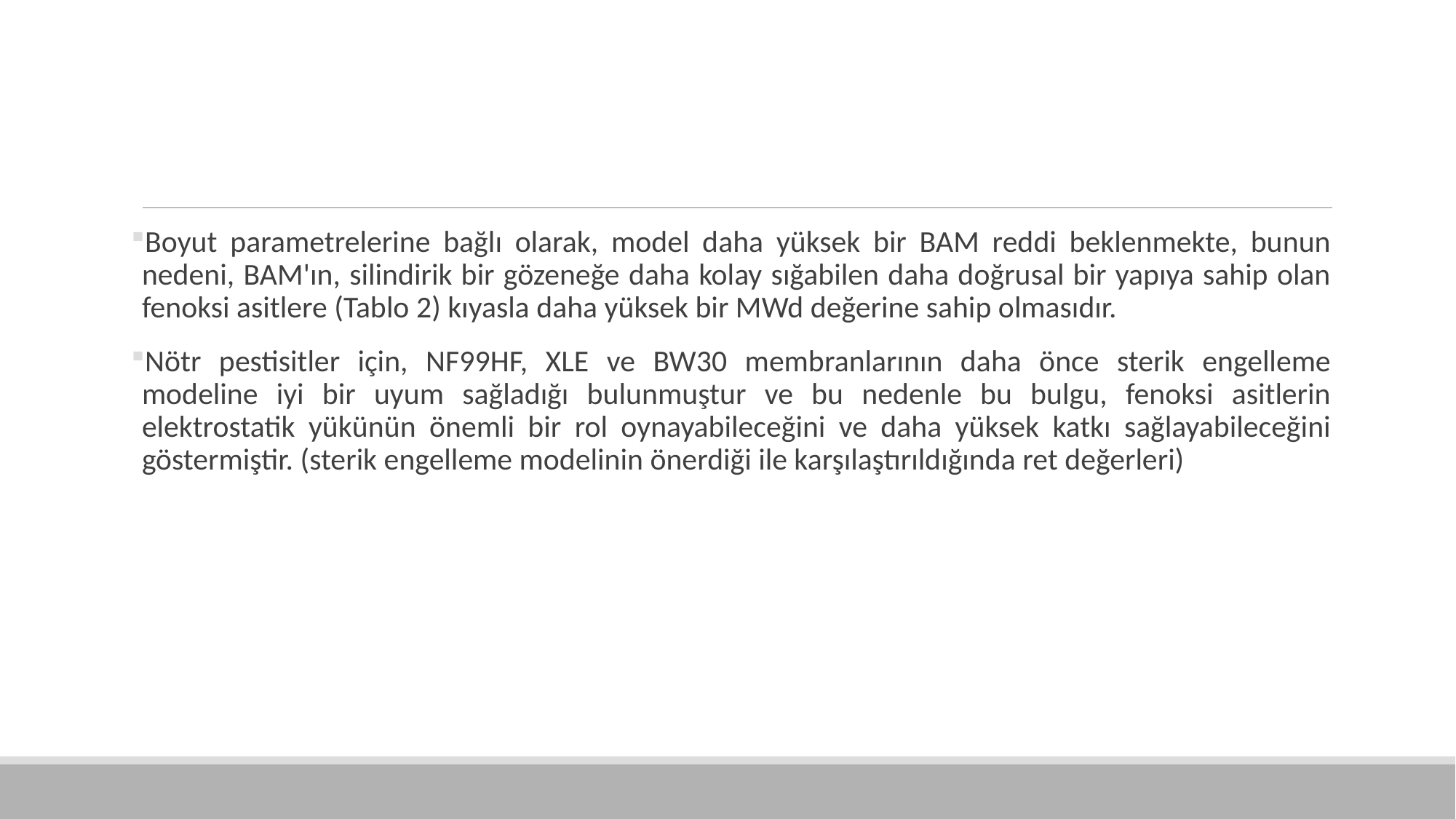

Boyut parametrelerine bağlı olarak, model daha yüksek bir BAM reddi beklenmekte, bunun nedeni, BAM'ın, silindirik bir gözeneğe daha kolay sığabilen daha doğrusal bir yapıya sahip olan fenoksi asitlere (Tablo 2) kıyasla daha yüksek bir MWd değerine sahip olmasıdır.
Nötr pestisitler için, NF99HF, XLE ve BW30 membranlarının daha önce sterik engelleme modeline iyi bir uyum sağladığı bulunmuştur ve bu nedenle bu bulgu, fenoksi asitlerin elektrostatik yükünün önemli bir rol oynayabileceğini ve daha yüksek katkı sağlayabileceğini göstermiştir. (sterik engelleme modelinin önerdiği ile karşılaştırıldığında ret değerleri)